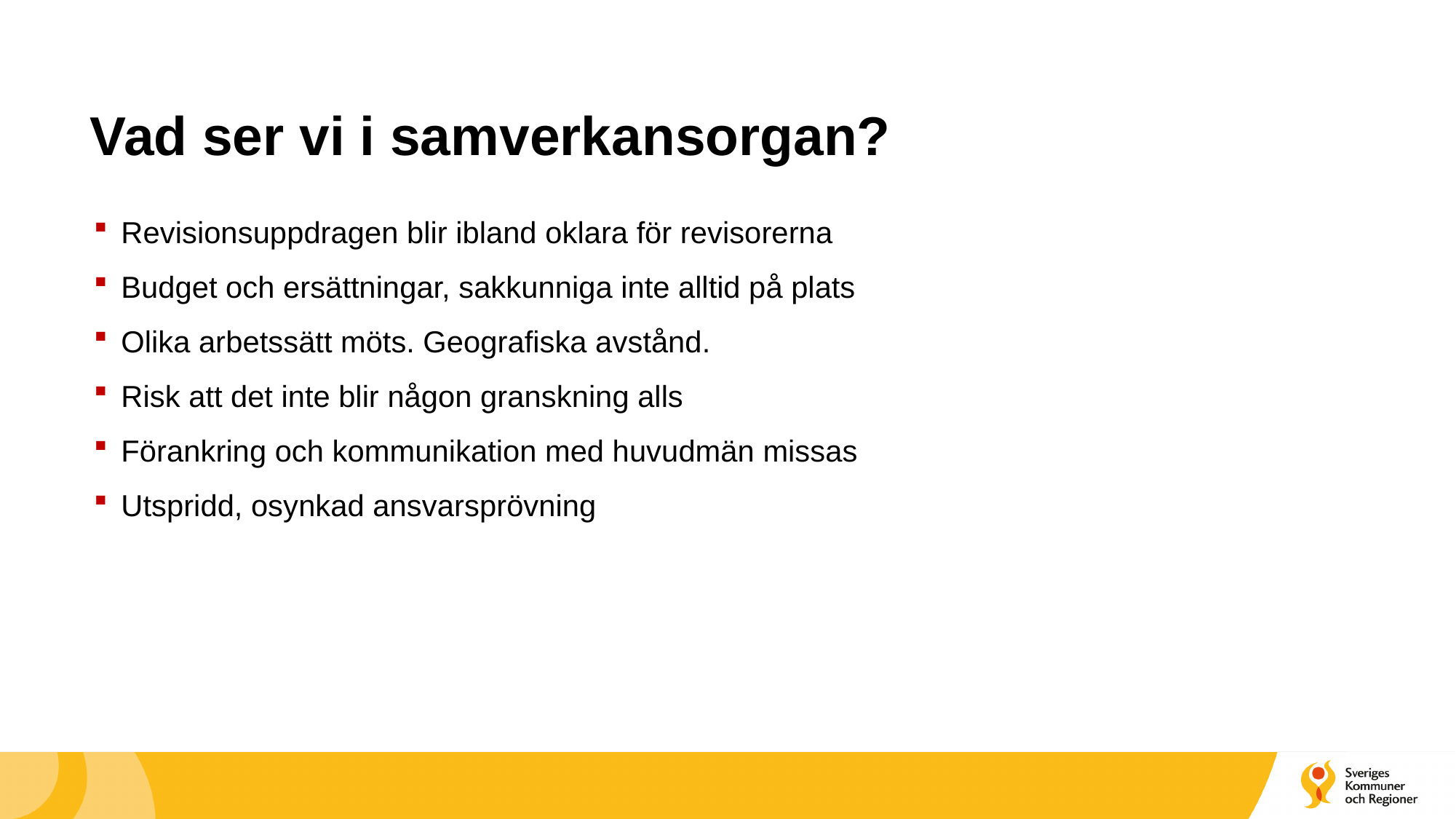

# Vad ser vi i samverkansorgan?
Revisionsuppdragen blir ibland oklara för revisorerna
Budget och ersättningar, sakkunniga inte alltid på plats
Olika arbetssätt möts. Geografiska avstånd.
Risk att det inte blir någon granskning alls
Förankring och kommunikation med huvudmän missas
Utspridd, osynkad ansvarsprövning